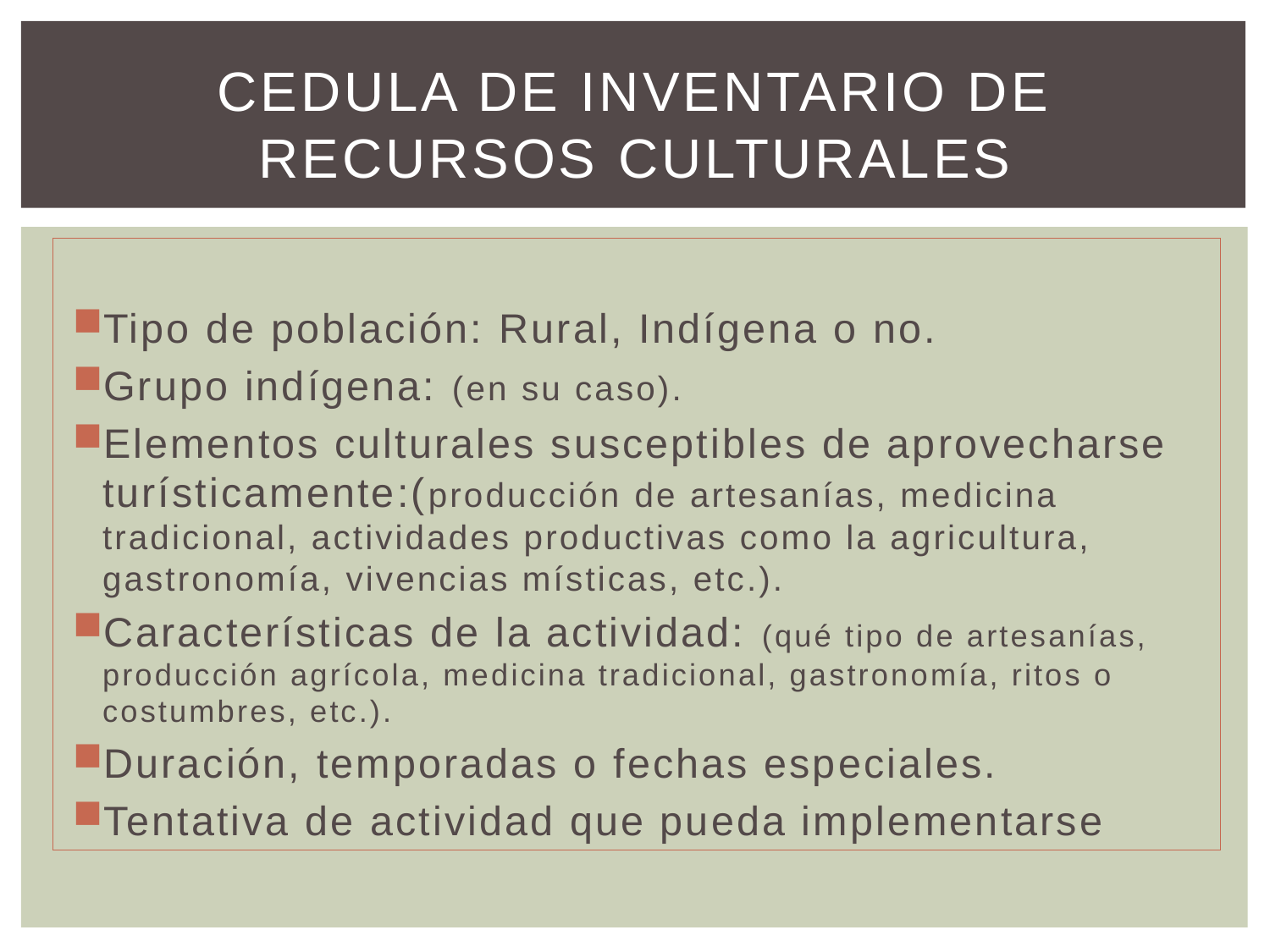

# Cedula de inventario de recursos culturales

Tipo de población: Rural, Indígena o no.
Grupo indígena: (en su caso).
Elementos culturales susceptibles de aprovecharse turísticamente:(producción de artesanías, medicina tradicional, actividades productivas como la agricultura, gastronomía, vivencias místicas, etc.).
Características de la actividad: (qué tipo de artesanías, producción agrícola, medicina tradicional, gastronomía, ritos o costumbres, etc.).
Duración, temporadas o fechas especiales.
Tentativa de actividad que pueda implementarse